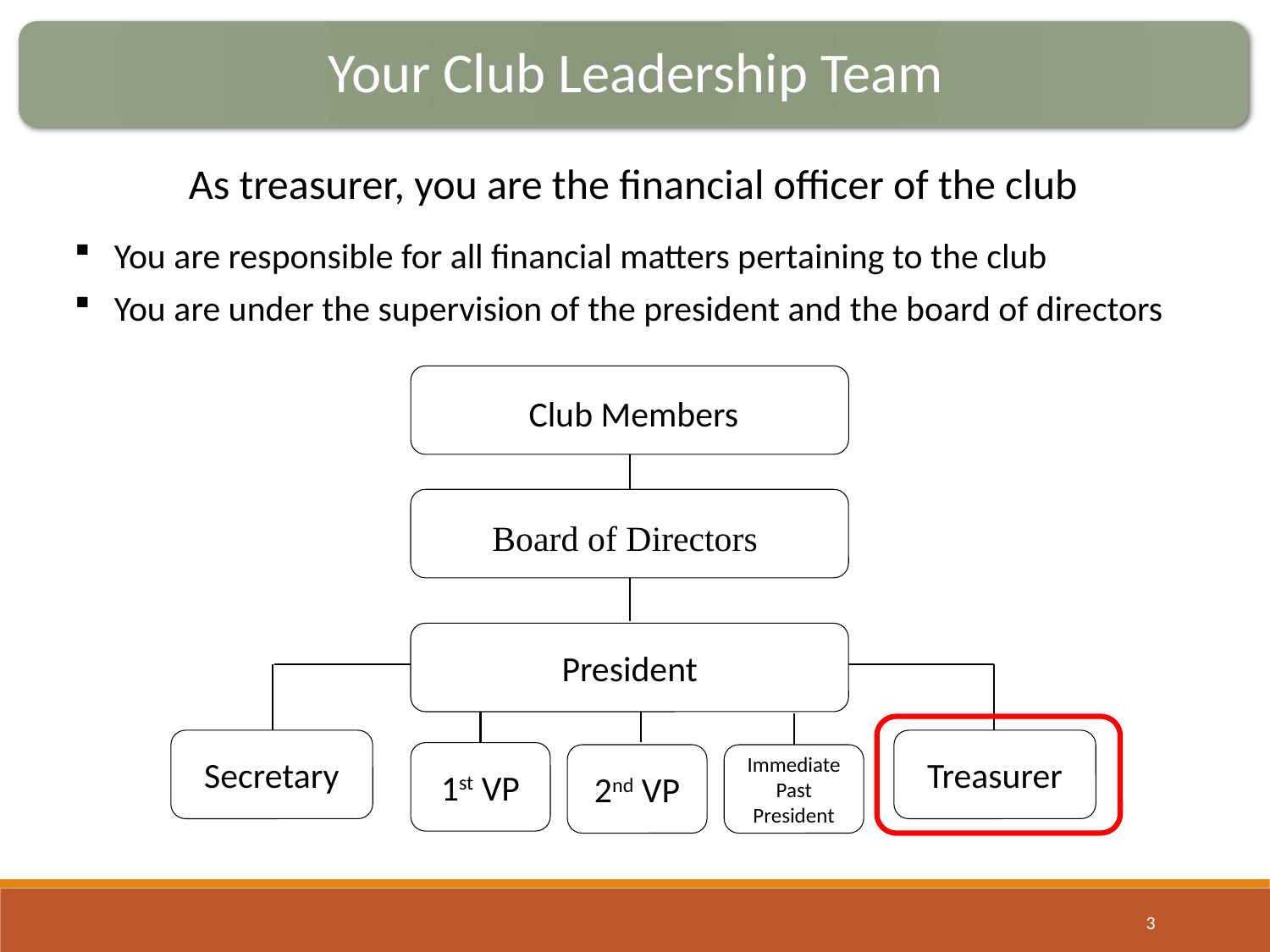

Your Club Leadership Team
As treasurer, you are the financial officer of the club

You are responsible for all financial matters pertaining to the club
You are under the supervision of the president and the board of directors
 Club Members
Board of Directors
President
Secretary
Treasurer
1st VP
2nd VP
Immediate Past President

3